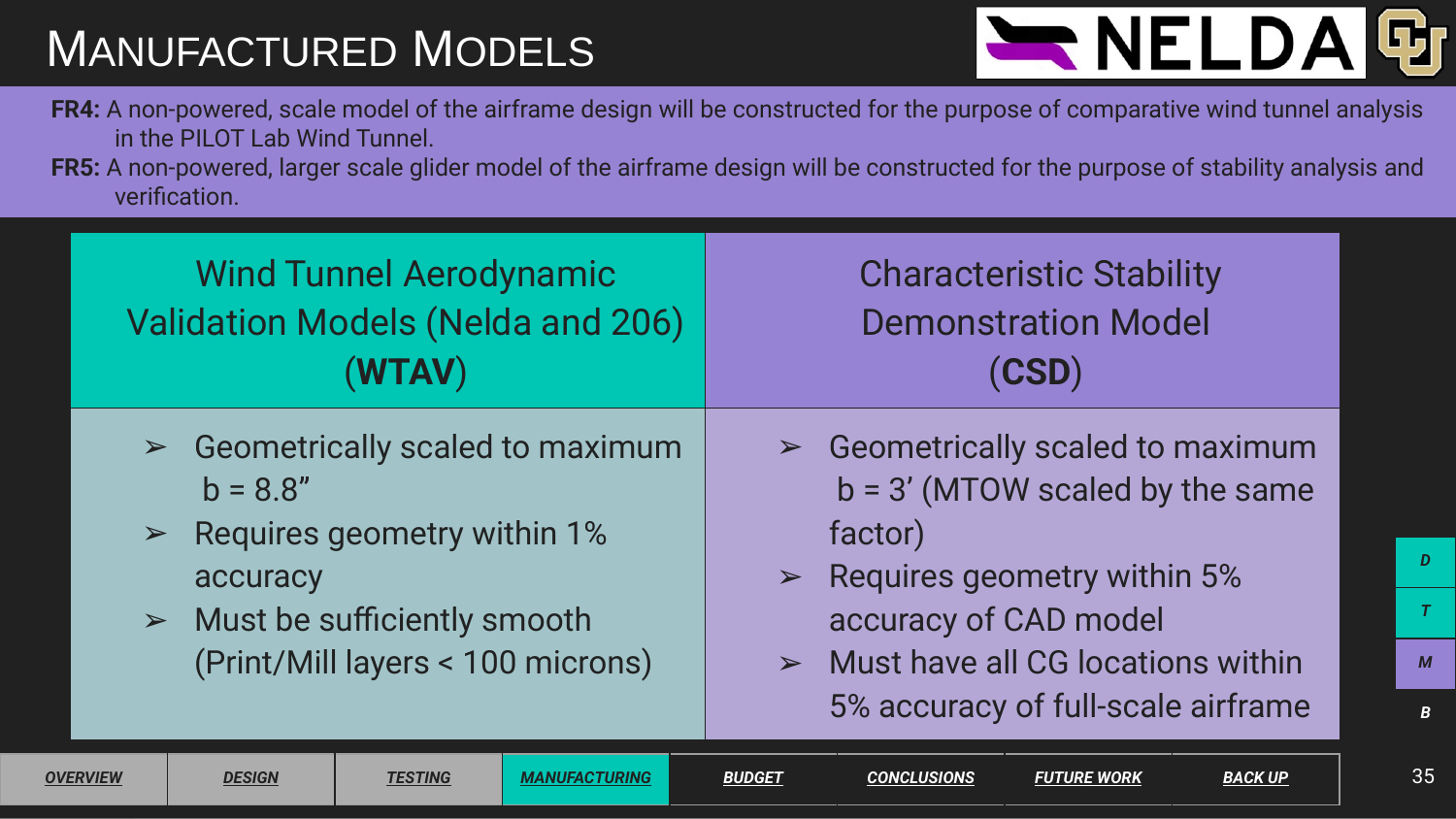

# MANUFACTURED MODELS
FR4: A non-powered, scale model of the airframe design will be constructed for the purpose of comparative wind tunnel analysis in the PILOT Lab Wind Tunnel.
FR5: A non-powered, larger scale glider model of the airframe design will be constructed for the purpose of stability analysis and verification.
| Wind Tunnel Aerodynamic Validation Models (Nelda and 206) (WTAV) | Characteristic Stability Demonstration Model (CSD) |
| --- | --- |
| Geometrically scaled to maximum b = 8.8” Requires geometry within 1% accuracy Must be sufficiently smooth (Print/Mill layers < 100 microns) | Geometrically scaled to maximum b = 3’ (MTOW scaled by the same factor) Requires geometry within 5% accuracy of CAD model Must have all CG locations within 5% accuracy of full-scale airframe |
| D |
| --- |
| T |
| M |
| B |
35
| OVERVIEW | DESIGN | TESTING | MANUFACTURING | BUDGET | CONCLUSIONS | FUTURE WORK | BACK UP |
| --- | --- | --- | --- | --- | --- | --- | --- |